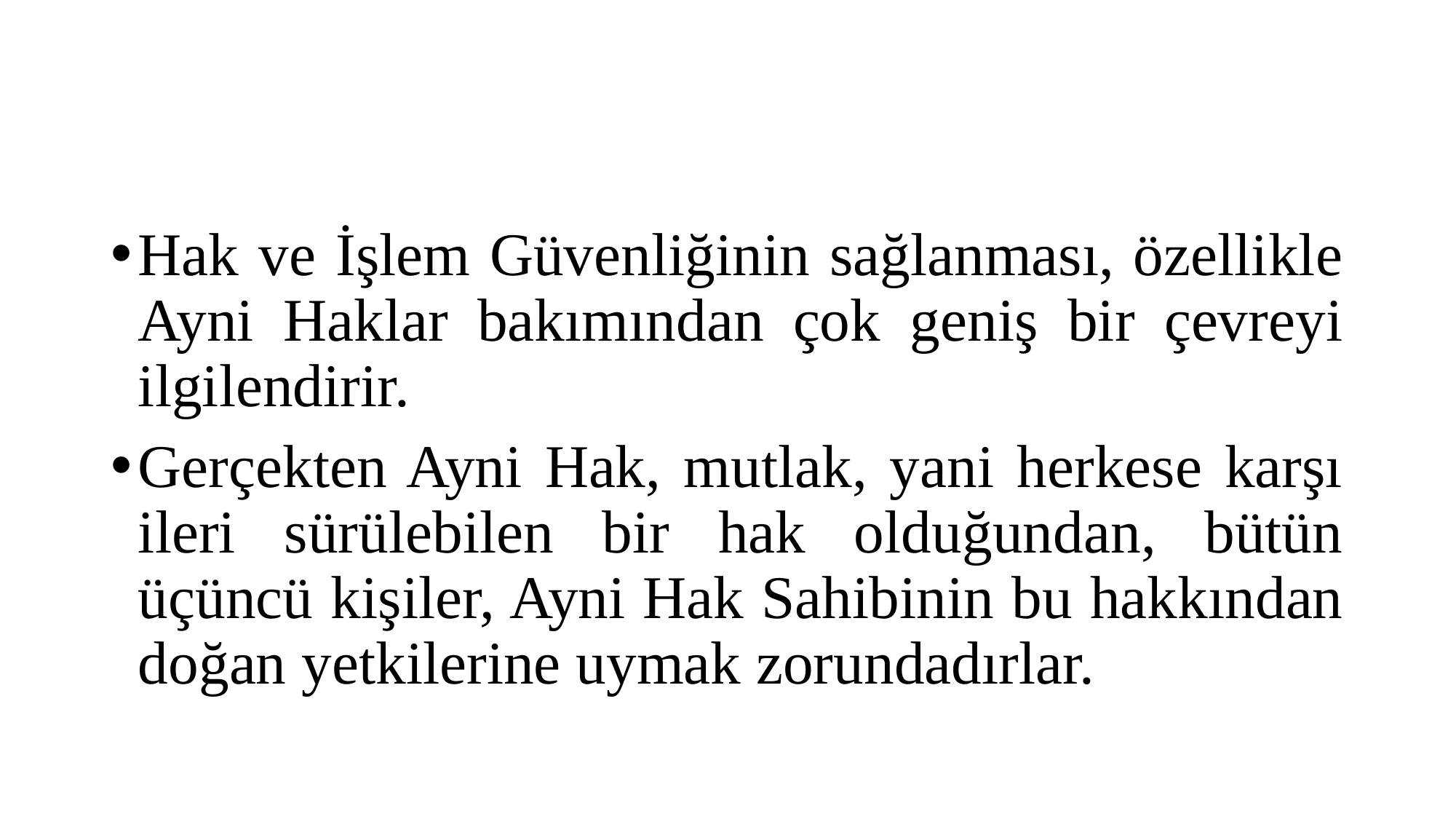

#
Hak ve İşlem Güvenliğinin sağlanması, özellikle Ayni Haklar bakımından çok geniş bir çevreyi ilgilendirir.
Gerçekten Ayni Hak, mutlak, yani herkese karşı ileri sürülebilen bir hak olduğundan, bütün üçüncü kişiler, Ayni Hak Sahibinin bu hakkından doğan yetkilerine uymak zorundadırlar.